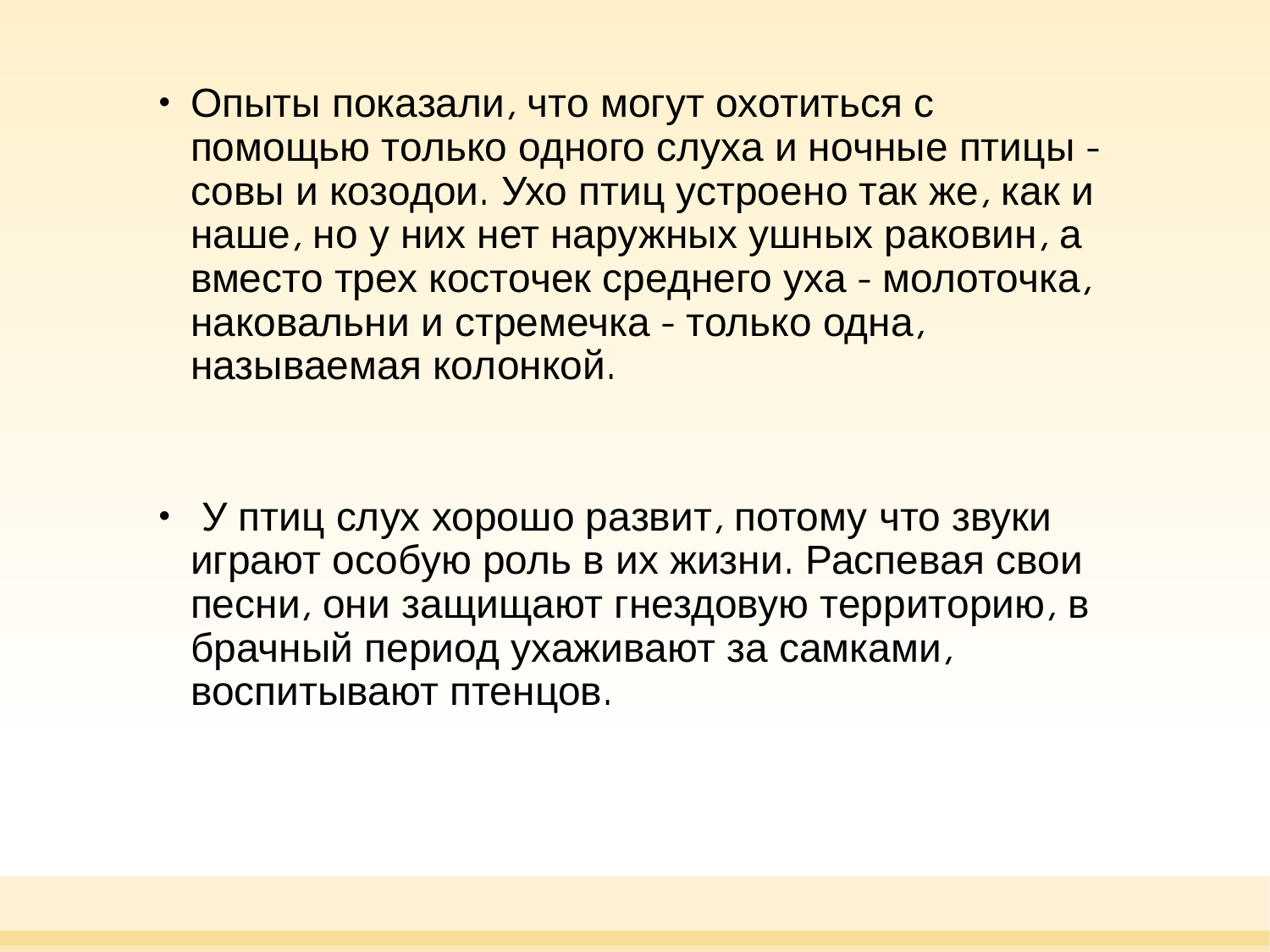

Опыты показали, что могут охотиться с помощью только одного слуха и ночные птицы - совы и козодои. Ухо птиц устроено так же, как и наше, но у них нет наружных ушных раковин, а вместо трех косточек среднего уха - молоточка, наковальни и стремечка - только одна, называемая колонкой.

 У птиц слух хорошо развит, потому что звуки играют особую роль в их жизни. Распевая свои песни, они защищают гнездовую территорию, в брачный период ухаживают за самками, воспитывают птенцов.